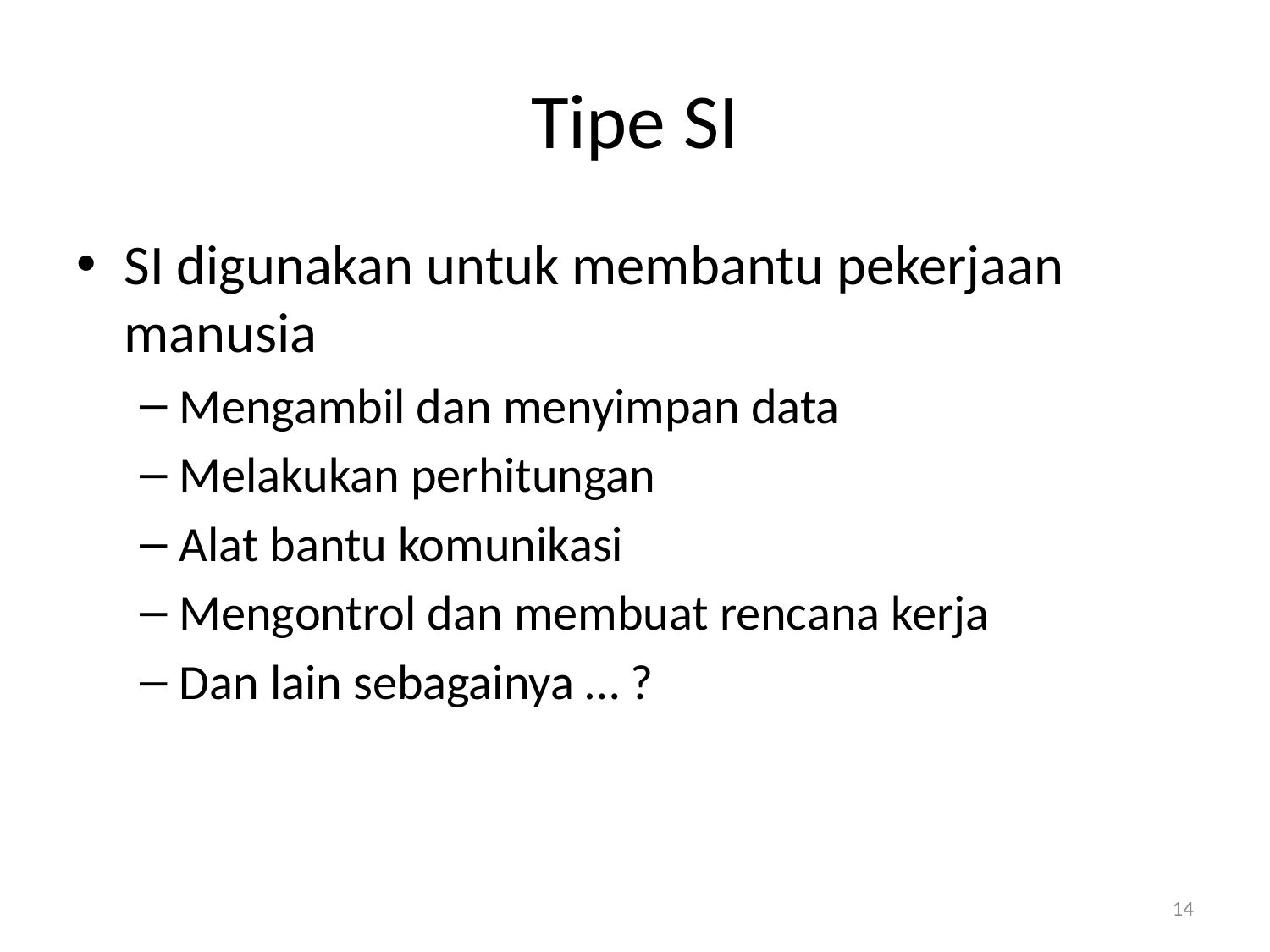

# Tipe SI
SI digunakan untuk membantu pekerjaan manusia
Mengambil dan menyimpan data
Melakukan perhitungan
Alat bantu komunikasi
Mengontrol dan membuat rencana kerja
Dan lain sebagainya … ?
14